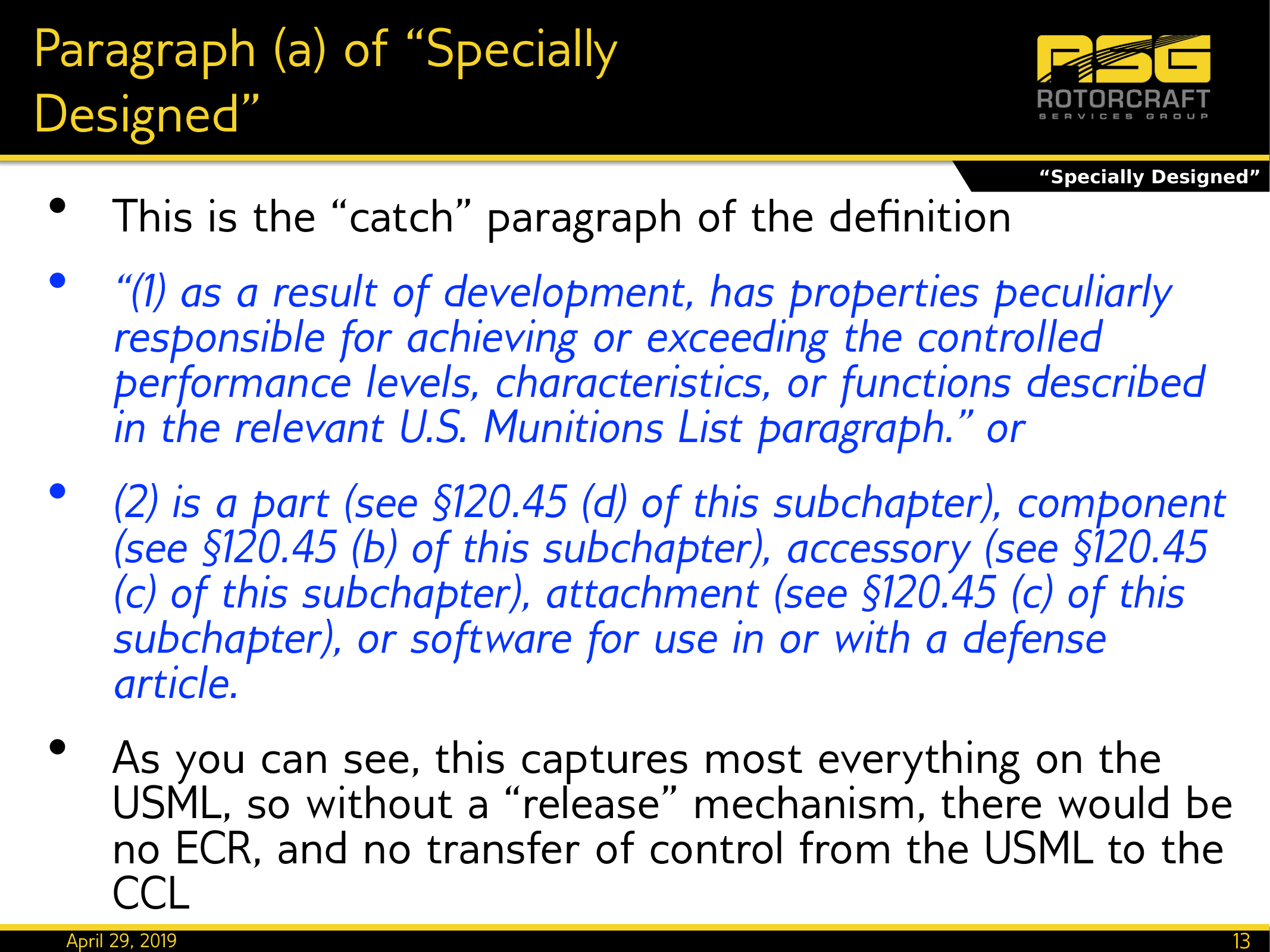

# Paragraph (a) of “Specially Designed”
“Specially Designed”
This is the “catch” paragraph of the definition
“(1) as a result of development, has properties peculiarly responsible for achieving or exceeding the controlled performance levels, characteristics, or functions described in the relevant U.S. Munitions List paragraph.” or
(2) is a part (see §120.45 (d) of this subchapter), component (see §120.45 (b) of this subchapter), accessory (see §120.45 (c) of this subchapter), attachment (see §120.45 (c) of this subchapter), or software for use in or with a defense article.
As you can see, this captures most everything on the USML, so without a “release” mechanism, there would be no ECR, and no transfer of control from the USML to the CCL
13